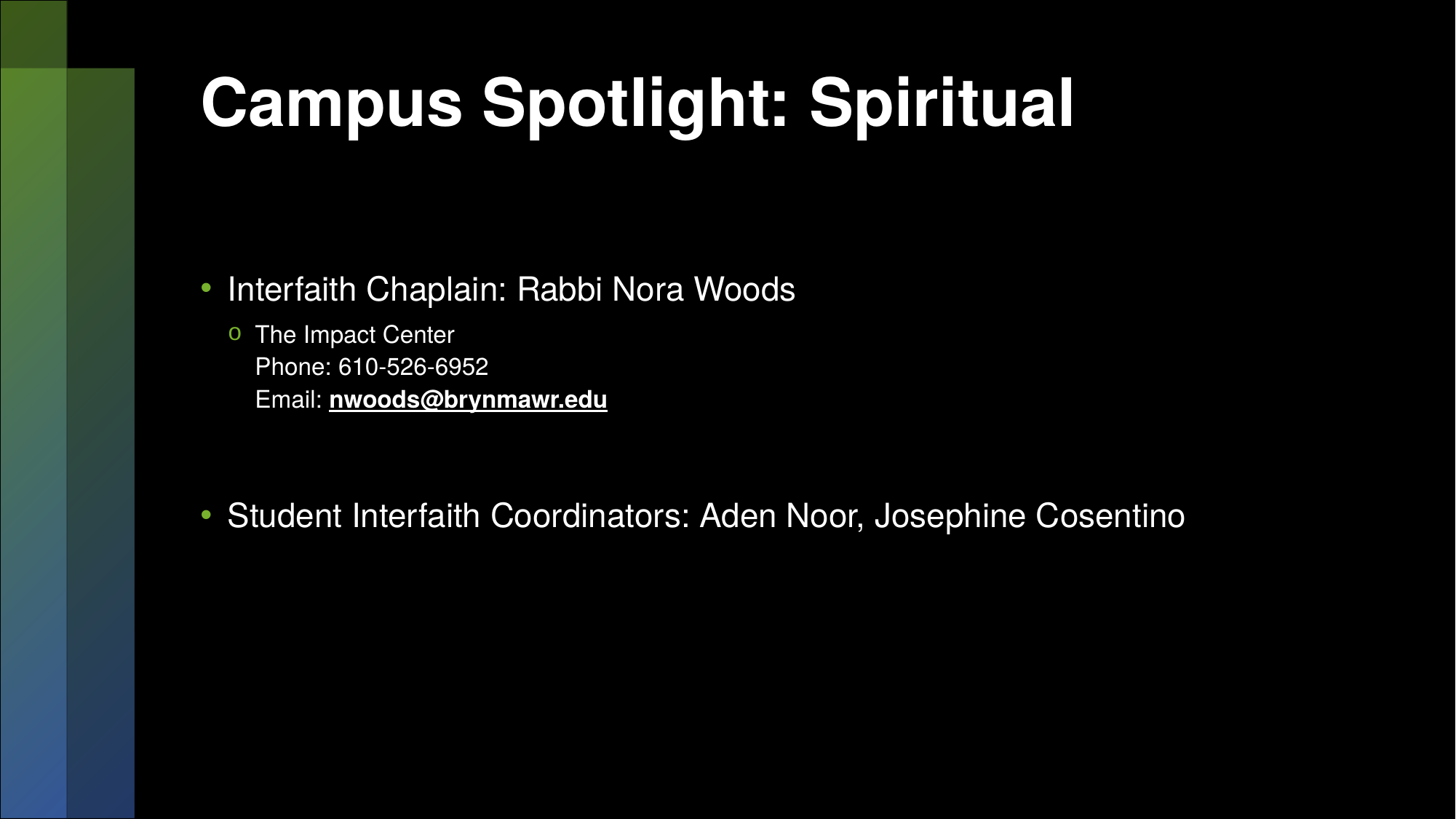

# Campus Spotlight: Spiritual
Interfaith Chaplain: Rabbi Nora Woods
The Impact Center
Phone: 610-526-6952
Email: nwoods@brynmawr.edu

Student Interfaith Coordinators: Aden Noor, Josephine Cosentino